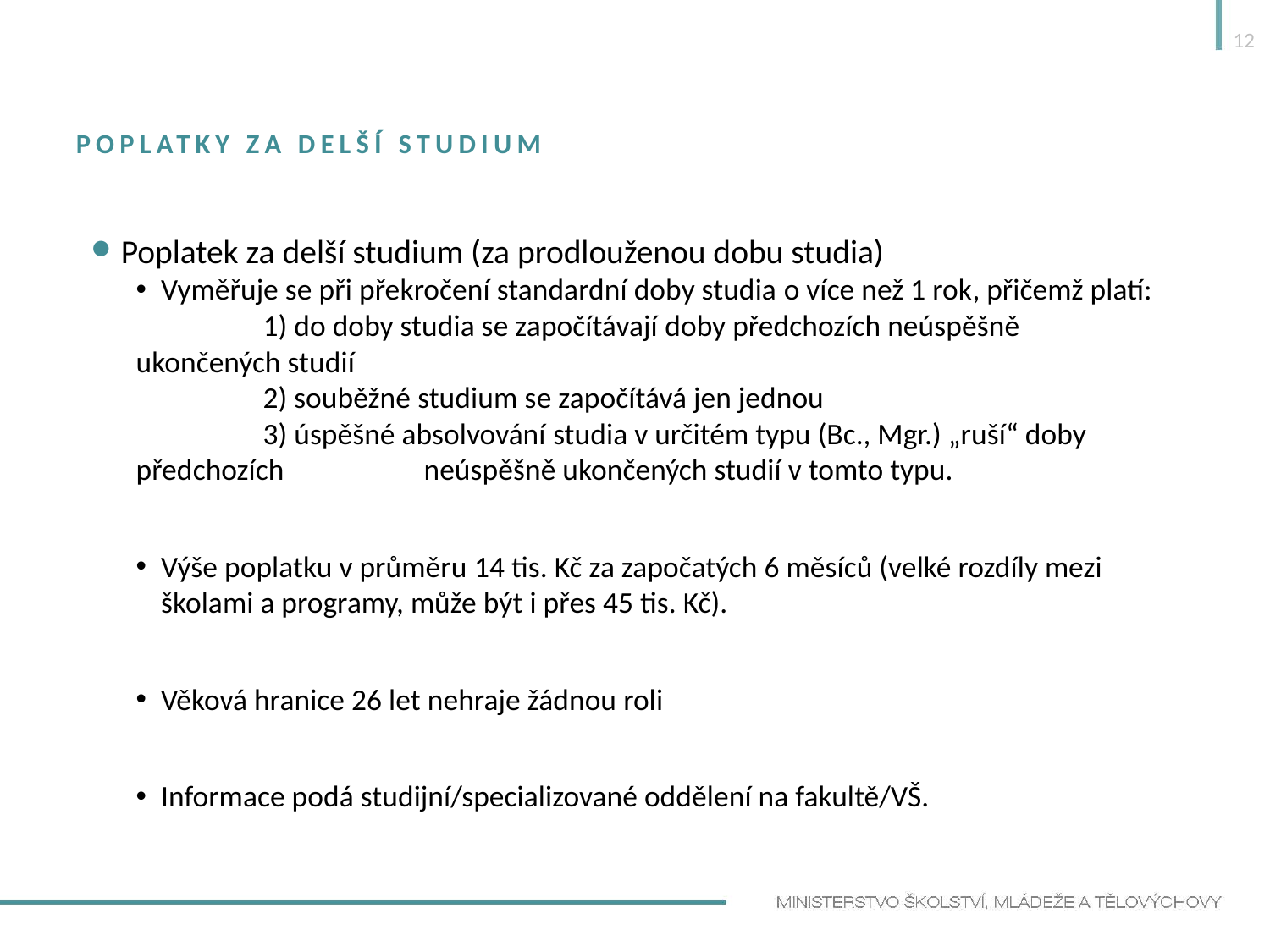

12
# Poplatky za delší studium
Poplatek za delší studium (za prodlouženou dobu studia)
Vyměřuje se při překročení standardní doby studia o více než 1 rok, přičemž platí:
	1) do doby studia se započítávají doby předchozích neúspěšně ukončených studií
	2) souběžné studium se započítává jen jednou
	3) úspěšné absolvování studia v určitém typu (Bc., Mgr.) „ruší“ doby předchozích 	     neúspěšně ukončených studií v tomto typu.

Výše poplatku v průměru 14 tis. Kč za započatých 6 měsíců (velké rozdíly mezi školami a programy, může být i přes 45 tis. Kč).

Věková hranice 26 let nehraje žádnou roli

Informace podá studijní/specializované oddělení na fakultě/VŠ.